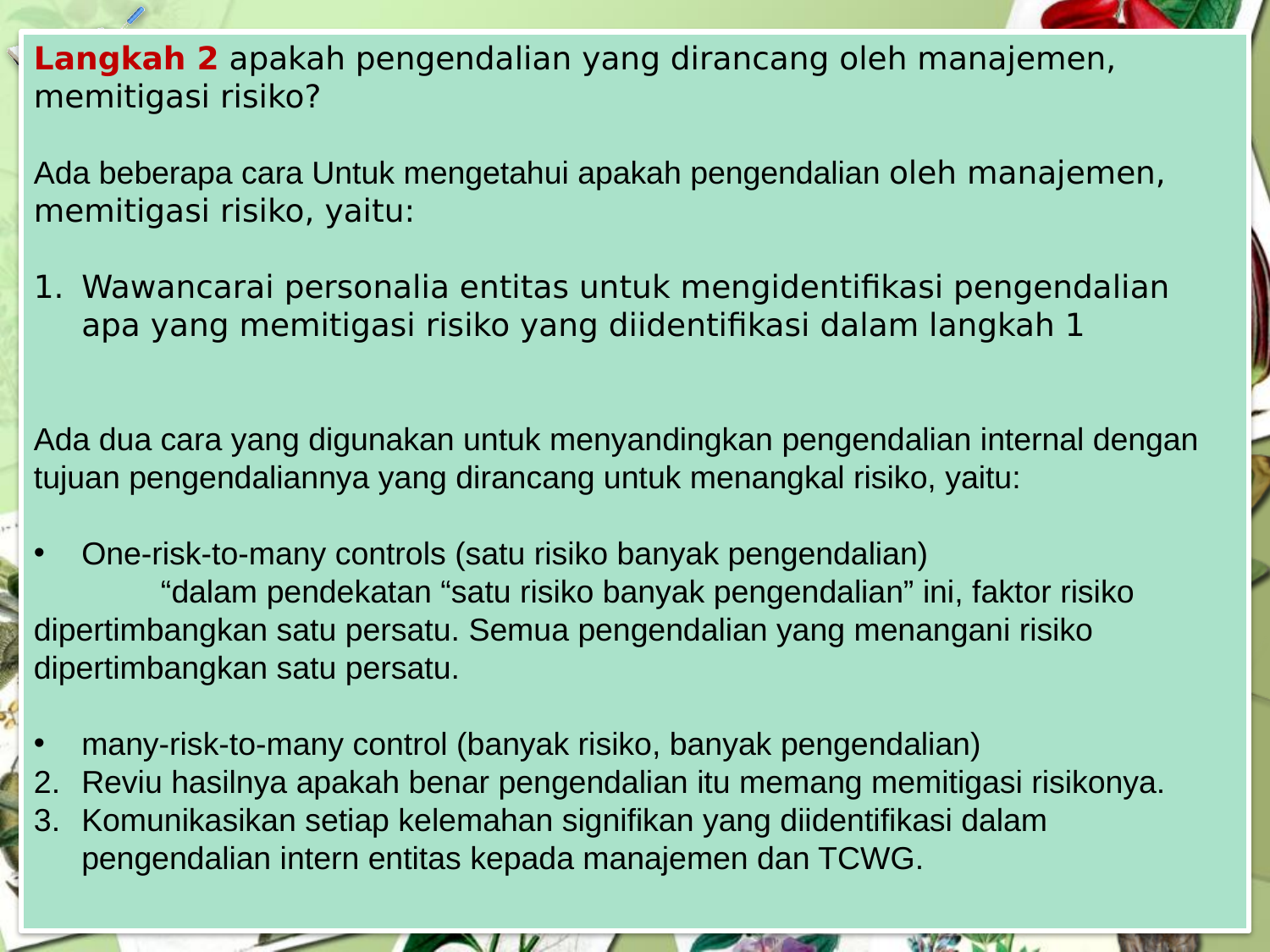

Langkah 2 apakah pengendalian yang dirancang oleh manajemen, memitigasi risiko?

Ada beberapa cara Untuk mengetahui apakah pengendalian oleh manajemen, memitigasi risiko, yaitu:

Wawancarai personalia entitas untuk mengidentifikasi pengendalian apa yang memitigasi risiko yang diidentifikasi dalam langkah 1

Ada dua cara yang digunakan untuk menyandingkan pengendalian internal dengan tujuan pengendaliannya yang dirancang untuk menangkal risiko, yaitu:

One-risk-to-many controls (satu risiko banyak pengendalian)
	“dalam pendekatan “satu risiko banyak pengendalian” ini, faktor risiko dipertimbangkan satu persatu. Semua pengendalian yang menangani risiko dipertimbangkan satu persatu.

many-risk-to-many control (banyak risiko, banyak pengendalian)
Reviu hasilnya apakah benar pengendalian itu memang memitigasi risikonya.
Komunikasikan setiap kelemahan signifikan yang diidentifikasi dalam pengendalian intern entitas kepada manajemen dan TCWG.